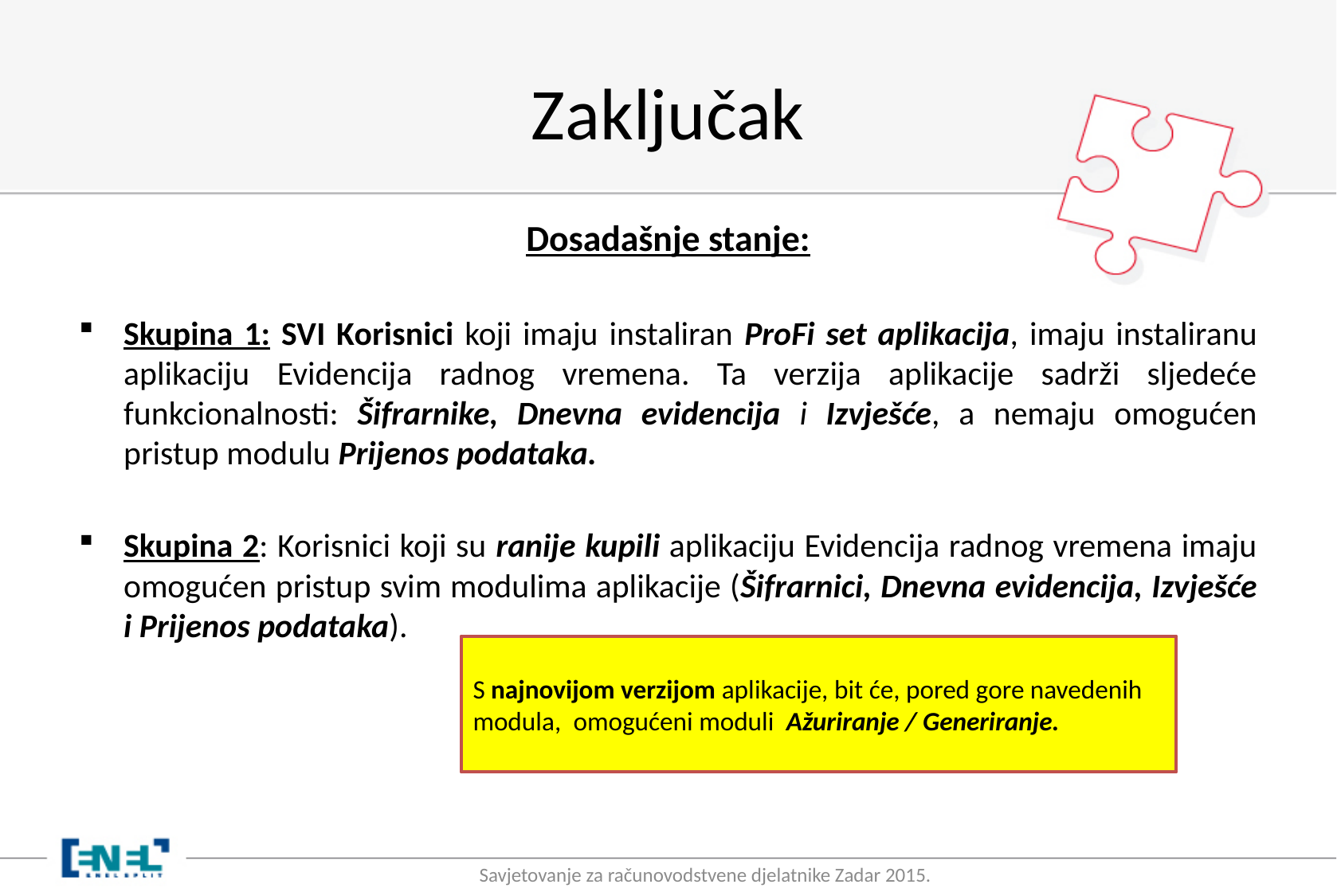

# Zaključak
Dosadašnje stanje:

Skupina 1: SVI Korisnici koji imaju instaliran ProFi set aplikacija, imaju instaliranu aplikaciju Evidencija radnog vremena. Ta verzija aplikacije sadrži sljedeće funkcionalnosti: Šifrarnike, Dnevna evidencija i Izvješće, a nemaju omogućen pristup modulu Prijenos podataka.

Skupina 2: Korisnici koji su ranije kupili aplikaciju Evidencija radnog vremena imaju omogućen pristup svim modulima aplikacije (Šifrarnici, Dnevna evidencija, Izvješće i Prijenos podataka).

S najnovijom verzijom aplikacije, bit će, pored gore navedenih modula,  omogućeni moduli  Ažuriranje / Generiranje.